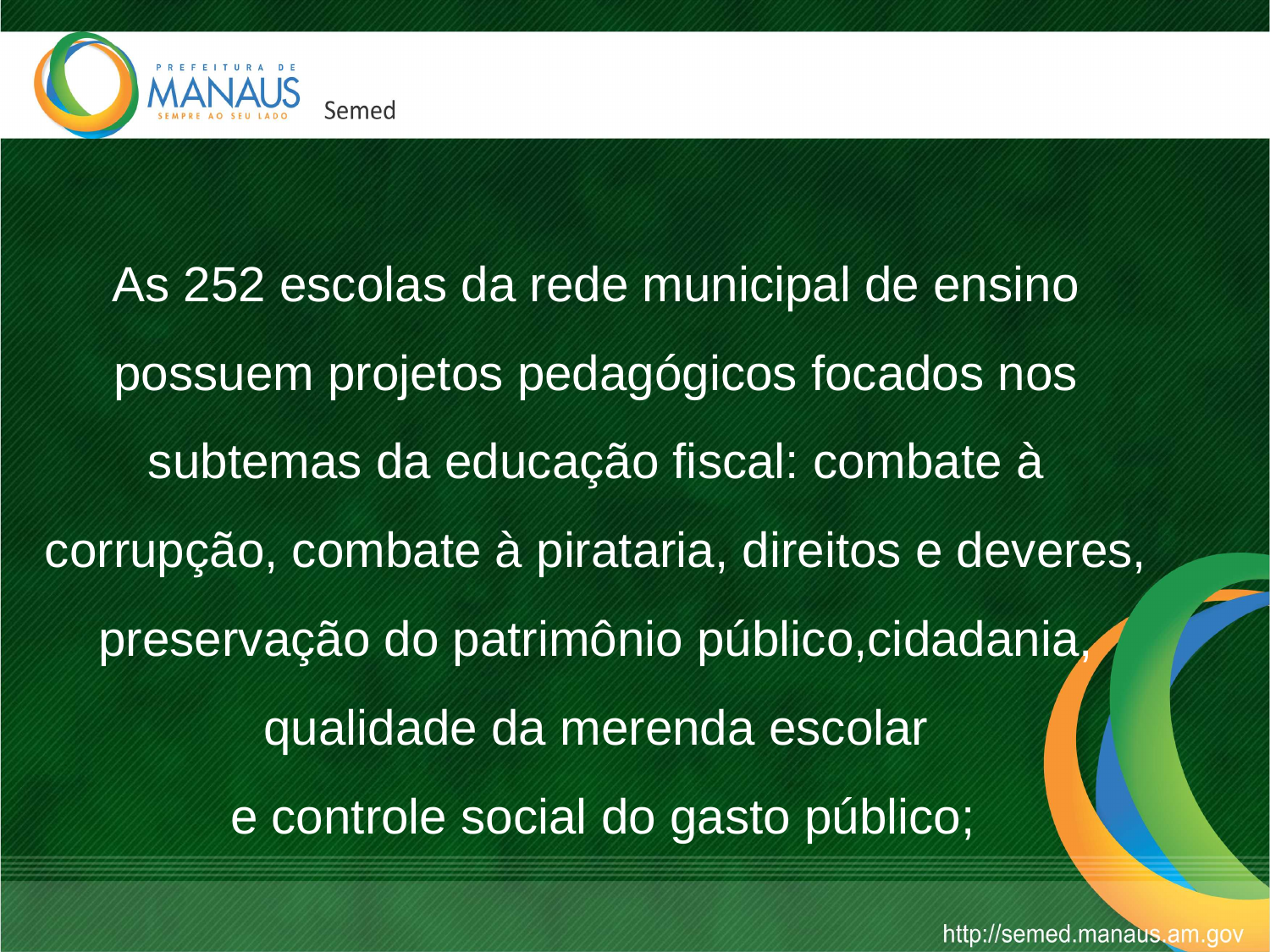

As 252 escolas da rede municipal de ensino possuem projetos pedagógicos focados nos subtemas da educação fiscal: combate à corrupção, combate à pirataria, direitos e deveres, preservação do patrimônio público,cidadania,
qualidade da merenda escolar
 e controle social do gasto público;